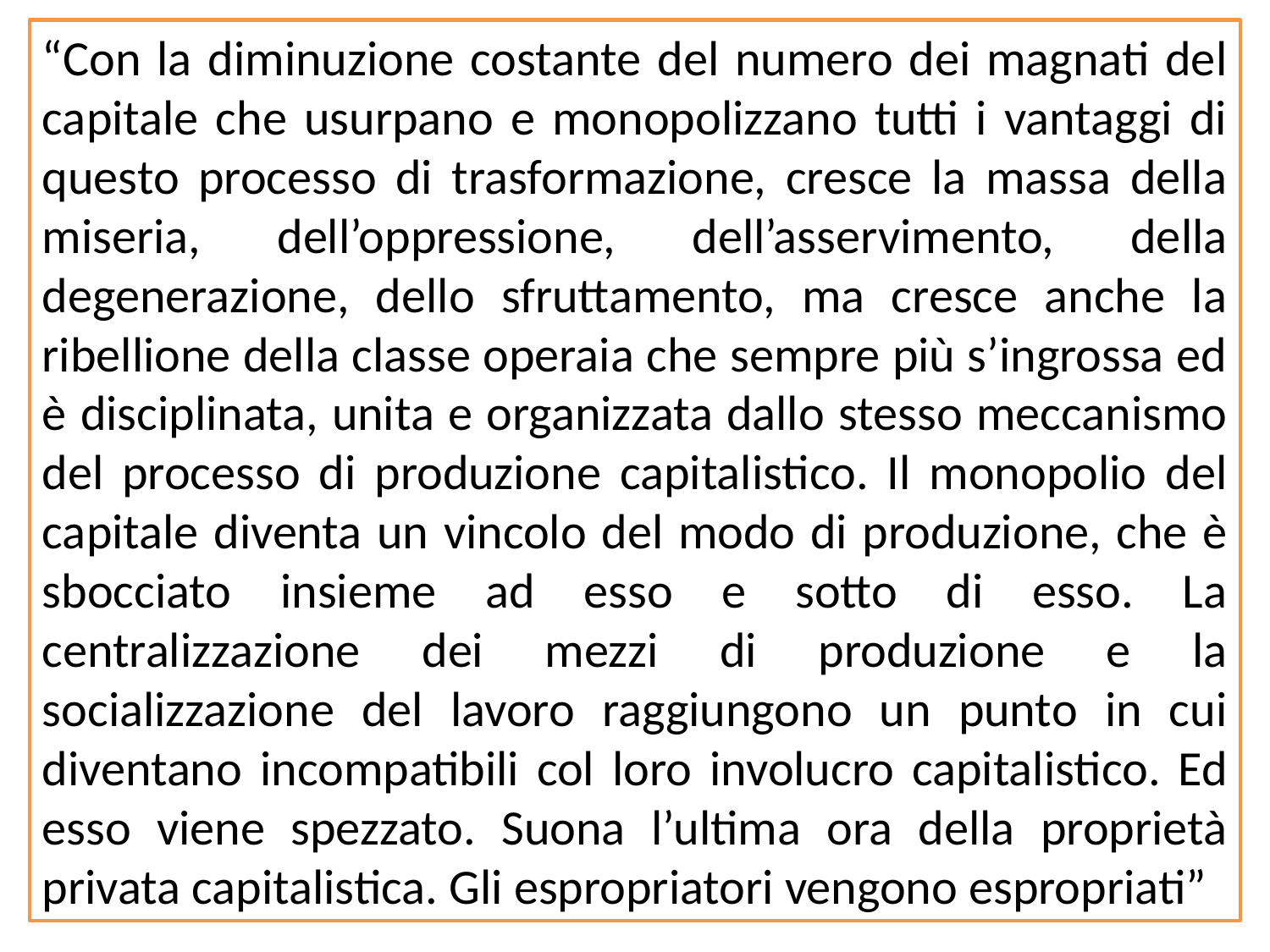

“Con la diminuzione costante del numero dei magnati del capitale che usurpano e monopolizzano tutti i vantaggi di questo processo di trasformazione, cresce la massa della miseria, dell’oppressione, dell’asservimento, della degenerazione, dello sfruttamento, ma cresce anche la ribellione della classe operaia che sempre più s’ingrossa ed è disciplinata, unita e organizzata dallo stesso meccanismo del processo di produzione capitalistico. Il monopolio del capitale diventa un vincolo del modo di produzione, che è sbocciato insieme ad esso e sotto di esso. La centralizzazione dei mezzi di produzione e la socializzazione del lavoro raggiungono un punto in cui diventano incompatibili col loro involucro capitalistico. Ed esso viene spezzato. Suona l’ultima ora della proprietà privata capitalistica. Gli espropriatori vengono espropriati”